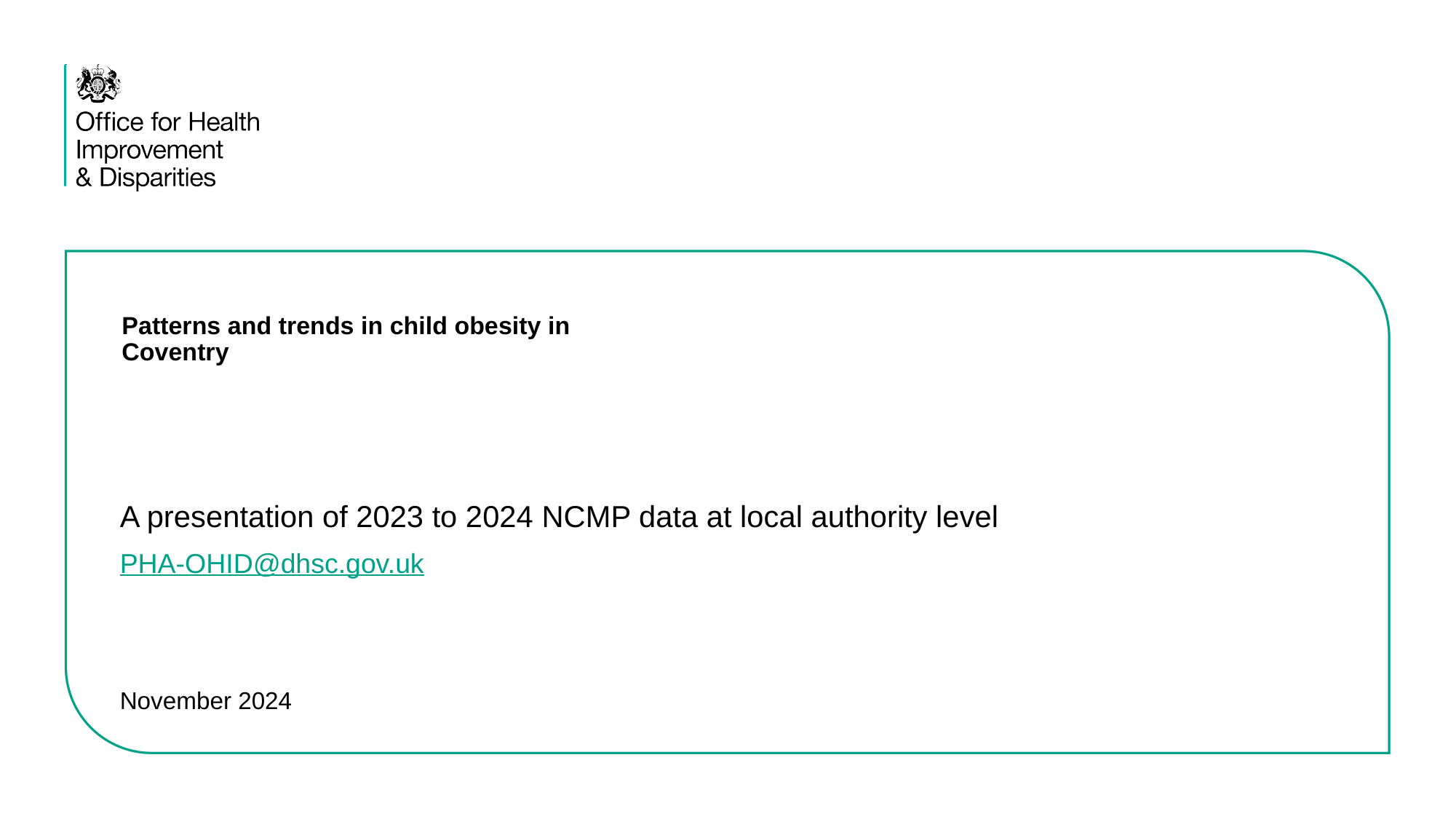

# Patterns and trends in child obesity in
Coventry
A presentation of 2023 to 2024 NCMP data at local authority level

PHA-OHID@dhsc.gov.uk
November 2024